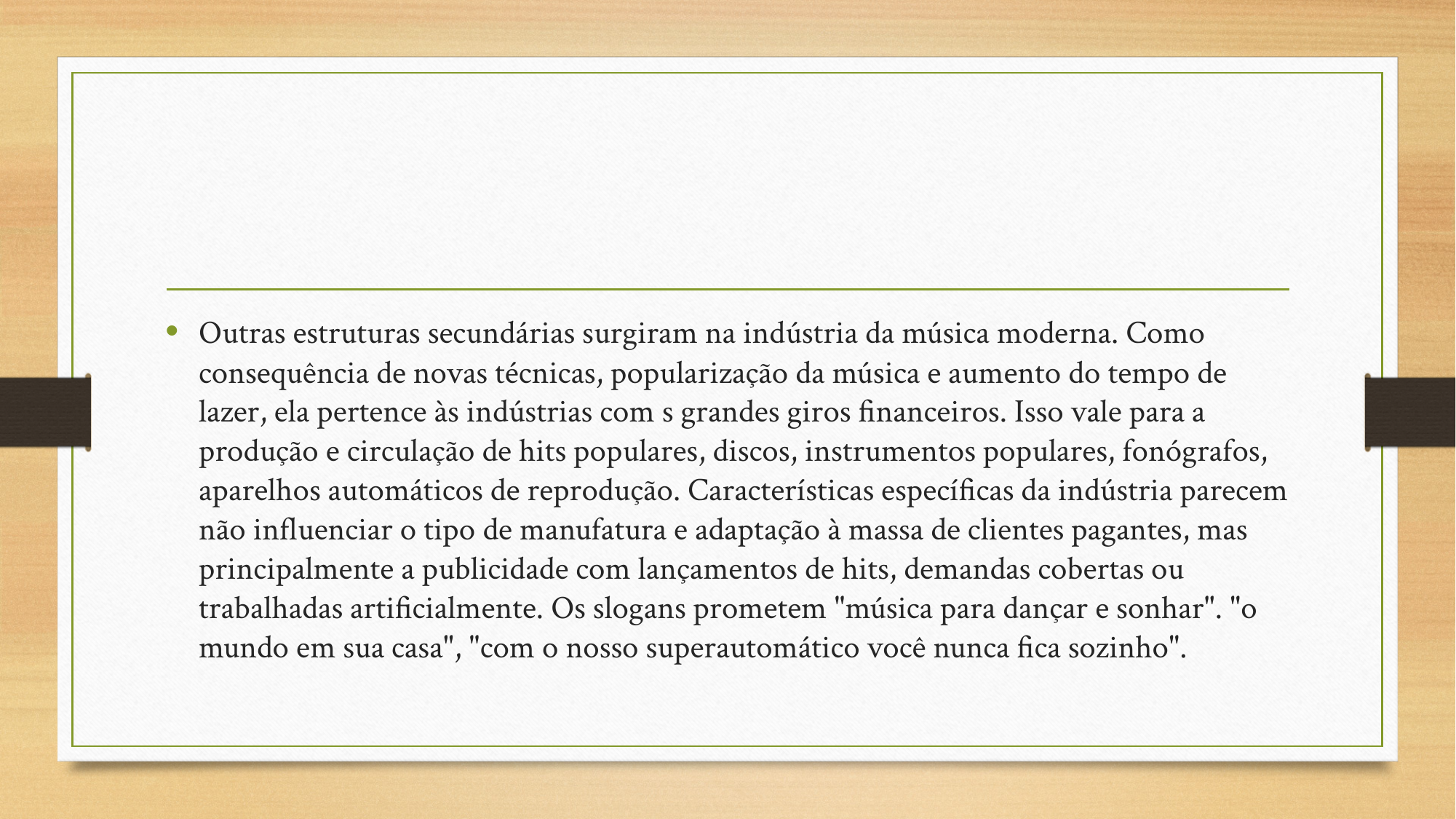

#
Outras estruturas secundárias surgiram na indústria da música moderna. Como consequência de novas técnicas, popularização da música e aumento do tempo de lazer, ela pertence às indústrias com s grandes giros financeiros. Isso vale para a produção e circulação de hits populares, discos, instrumentos populares, fonógrafos, aparelhos automáticos de reprodução. Características específicas da indústria parecem não influenciar o tipo de manufatura e adaptação à massa de clientes pagantes, mas principalmente a publicidade com lançamentos de hits, demandas cobertas ou trabalhadas artificialmente. Os slogans prometem "música para dançar e sonhar". "o mundo em sua casa", "com o nosso superautomático você nunca fica sozinho".